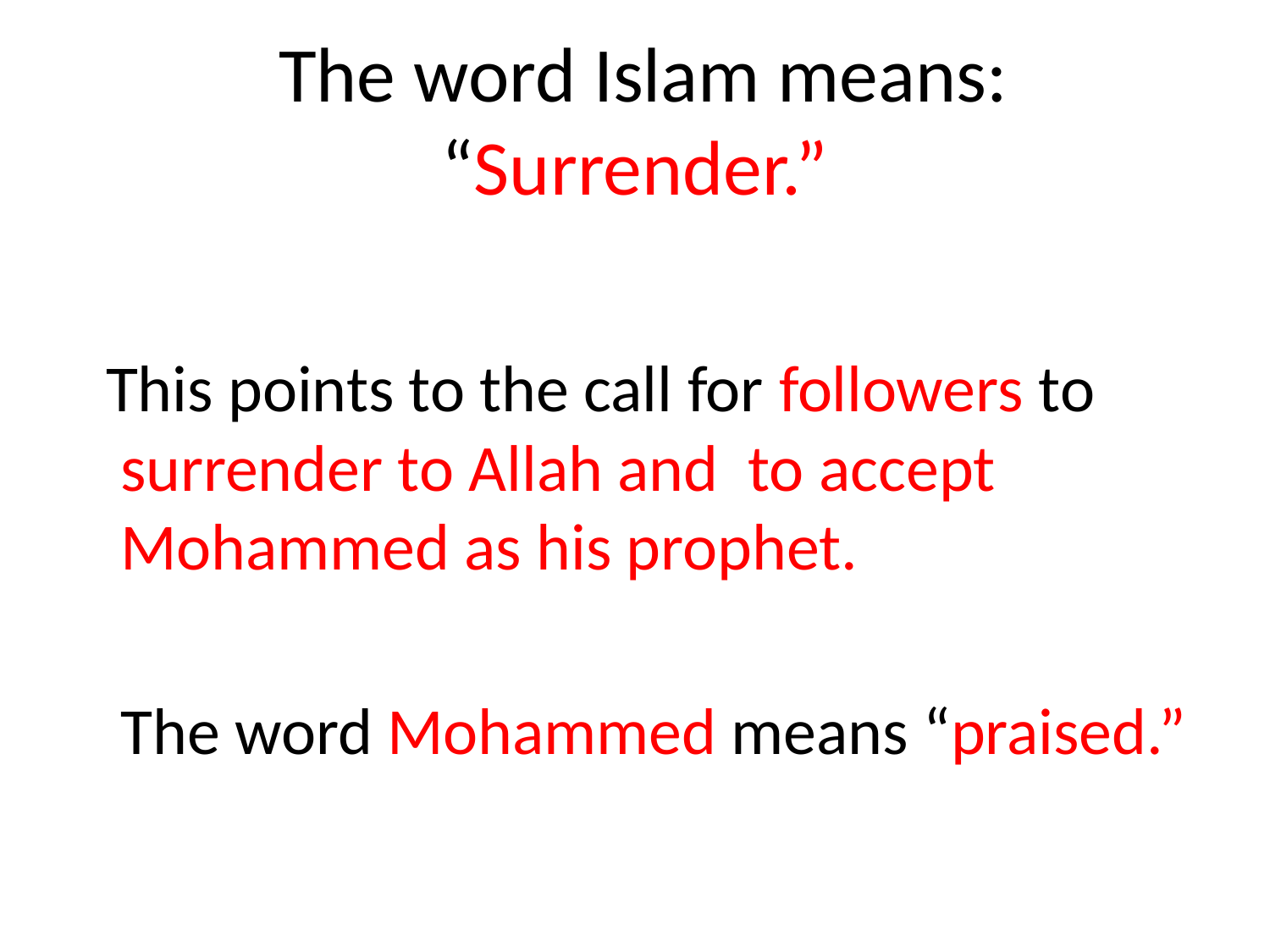

# The word Islam means: “Surrender.”

  This points to the call for followers to surrender to Allah and  to accept Mohammed as his prophet.

   The word Mohammed means “praised.”